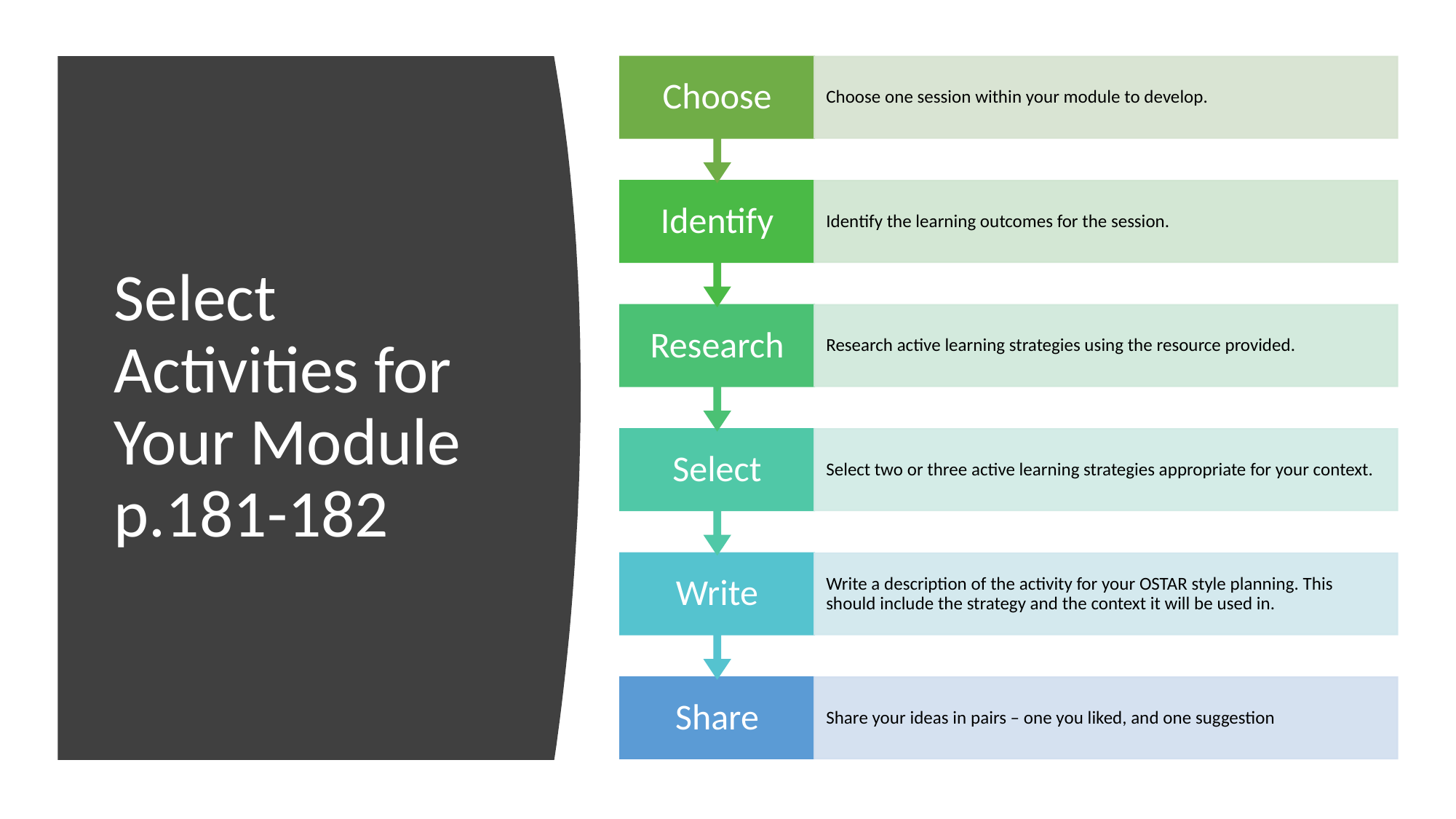

Share
Share your ideas in pairs – one you liked, and one suggestion
Write
Write a description of the activity for your OSTAR style planning. This should include the strategy and the context it will be used in.
Select
Select two or three active learning strategies appropriate for your context.
Research
Research active learning strategies using the resource provided.
Identify
Identify the learning outcomes for the session.
Choose
Choose one session within your module to develop.

# Select Activities for Your Module p.181-182